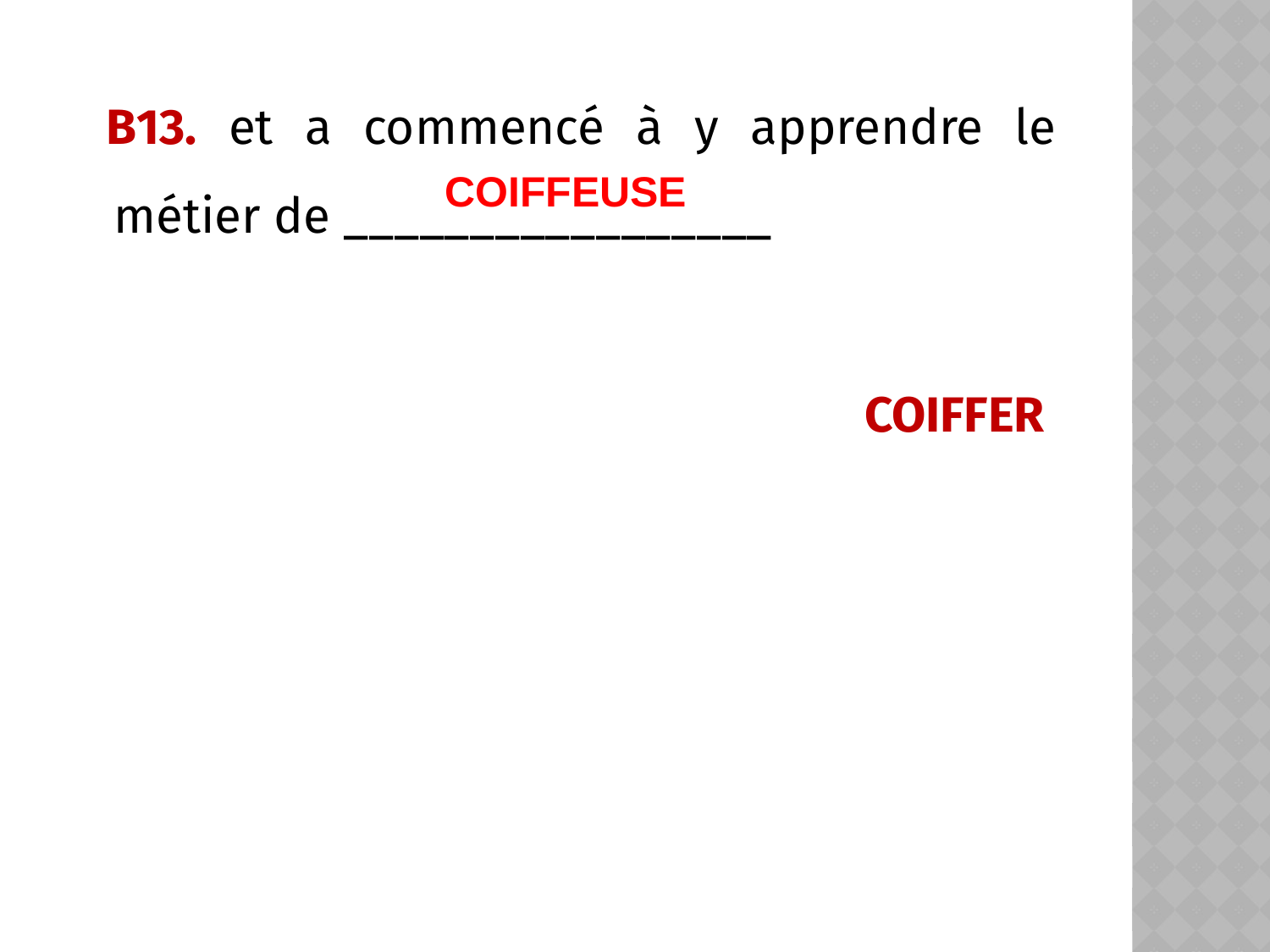

В13. et a commencé à y apprendre le métier de _________________

COIFFER

COIFFEUSE